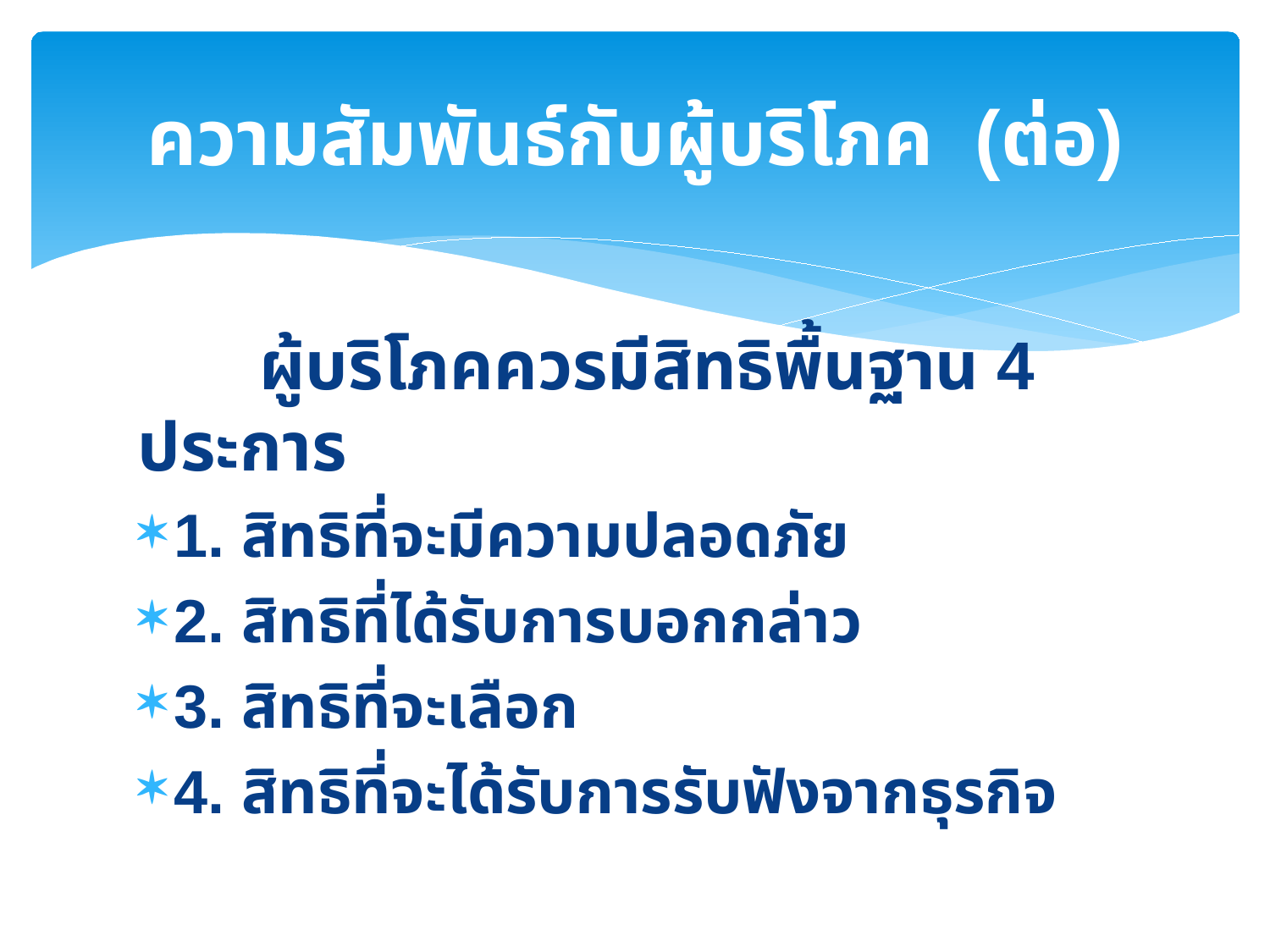

# ความสัมพันธ์กับผู้บริโภค  (ต่อ)
	ผู้บริโภคควรมีสิทธิพื้นฐาน 4 ประการ
1. สิทธิที่จะมีความปลอดภัย
2. สิทธิที่ได้รับการบอกกล่าว
3. สิทธิที่จะเลือก
4. สิทธิที่จะได้รับการรับฟังจากธุรกิจ